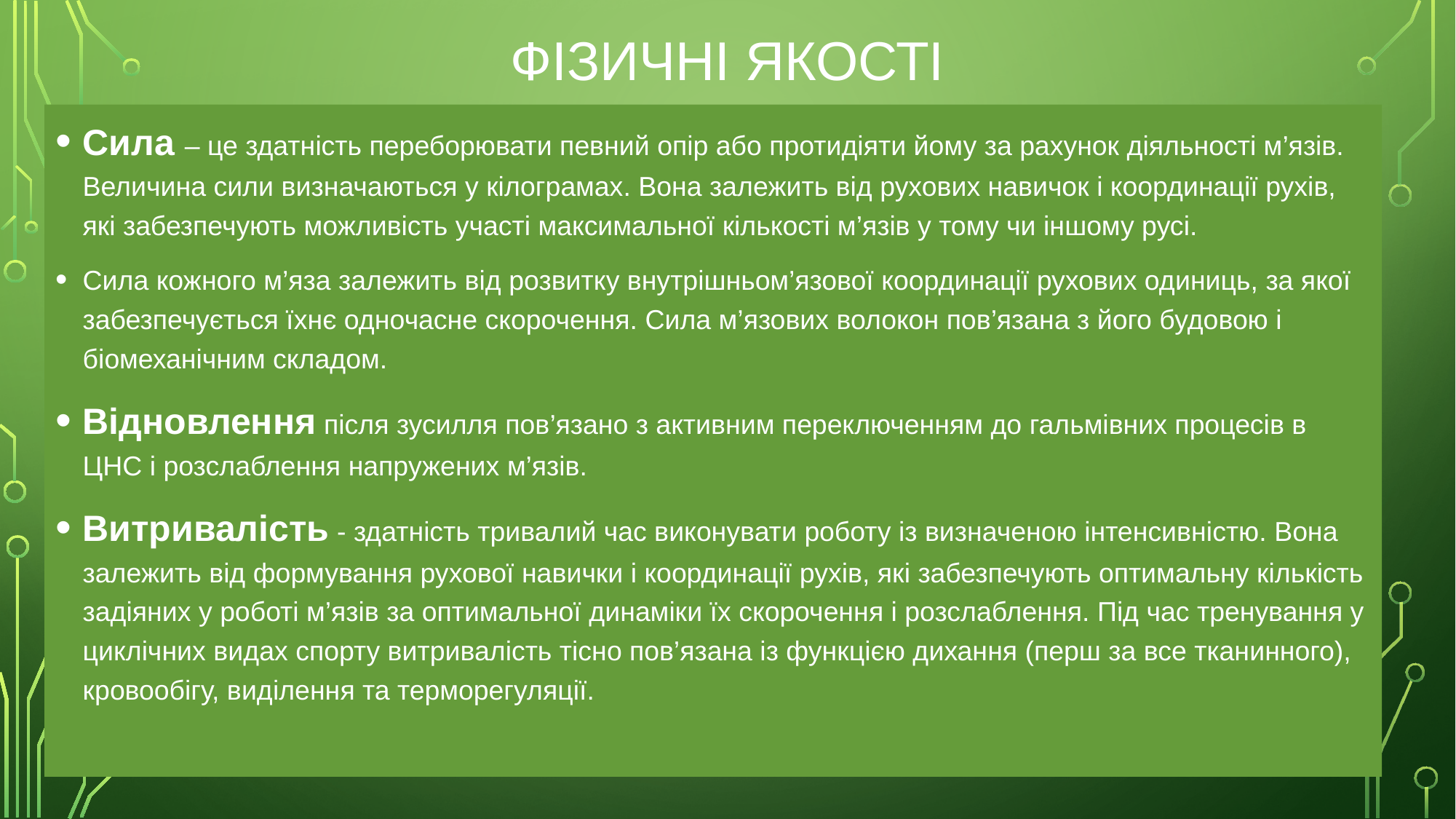

# Фізичні якості
Сила ‒ це здатність переборювати певний опір або протидіяти йому за рахунок діяльності м’язів. Величина сили визначаються у кілограмах. Вона залежить від рухових навичок і координації рухів, які забезпечують можливість участі максимальної кількості м’язів у тому чи іншому русі.
Сила кожного м’яза залежить від розвитку внутрішньом’язової координації рухових одиниць, за якої забезпечується їхнє одночасне скорочення. Сила м’язових волокон пов’язана з його будовою і біомеханічним складом.
Відновлення після зусилля пов’язано з активним переключенням до гальмівних процесів в ЦНС і розслаблення напружених м’язів.
Витривалість - здатність тривалий час виконувати роботу із визначеною інтенсивністю. Вона залежить від формування рухової навички і координації рухів, які забезпечують оптимальну кількість задіяних у роботі м’язів за оптимальної динаміки їх скорочення і розслаблення. Під час тренування у циклічних видах спорту витривалість тісно пов’язана із функцією дихання (перш за все тканинного), кровообігу, виділення та терморегуляції.